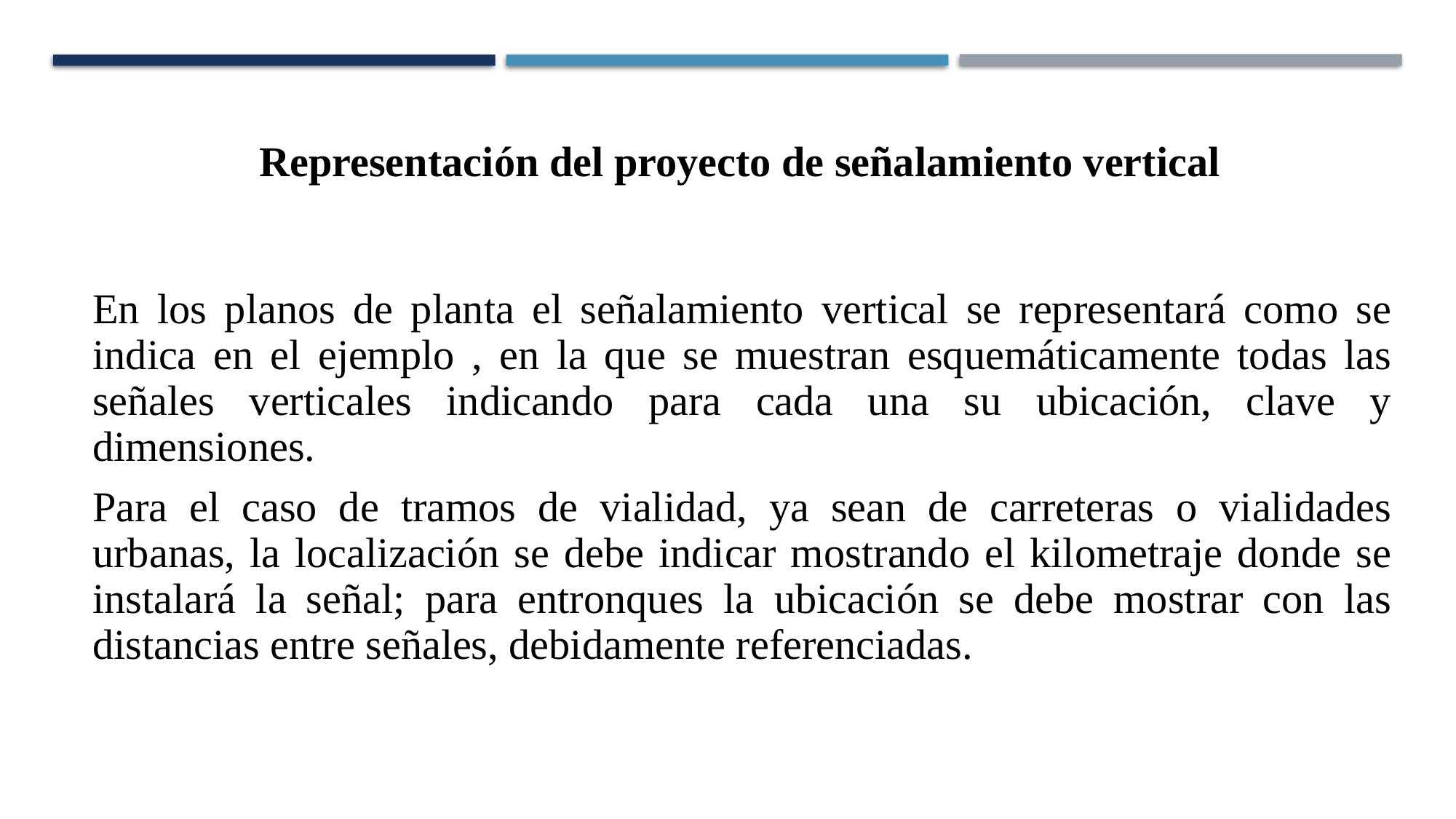

Representación del proyecto de señalamiento vertical
En los planos de planta el señalamiento vertical se representará como se indica en el ejemplo , en la que se muestran esquemáticamente todas las señales verticales indicando para cada una su ubicación, clave y dimensiones.
Para el caso de tramos de vialidad, ya sean de carreteras o vialidades urbanas, la localización se debe indicar mostrando el kilometraje donde se instalará la señal; para entronques la ubicación se debe mostrar con las distancias entre señales, debidamente referenciadas.